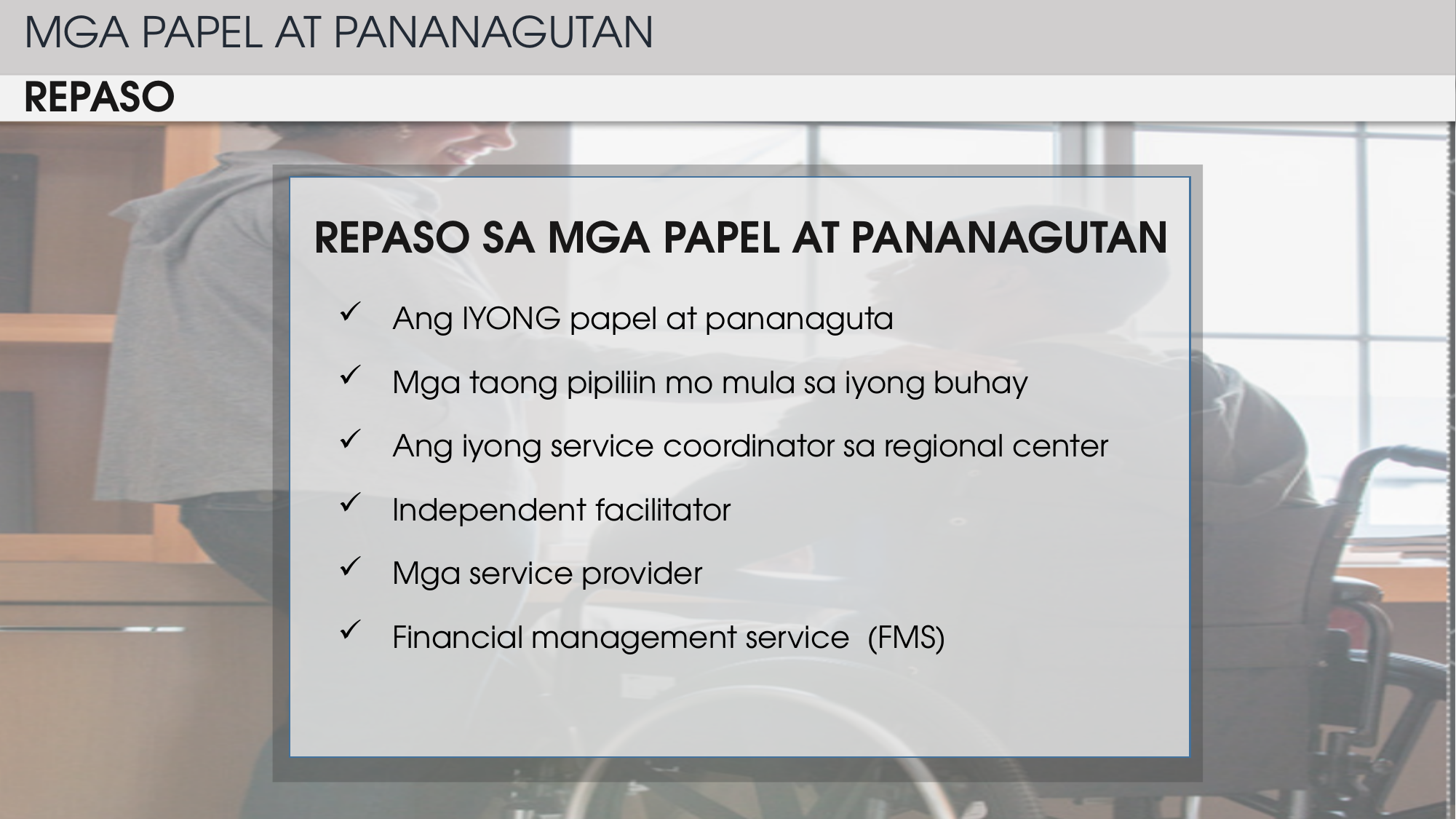

MGA PAPEL AT PANANAGUTAN
REPASO

REPASO SA MGA PAPEL AT PANANAGUTAN
Ang IYONG papel at pananaguta
Mga taong pipiliin mo mula sa iyong buhay
Ang iyong service coordinator sa regional center
Independent facilitator
Mga service provider
Financial management service  (FMS)